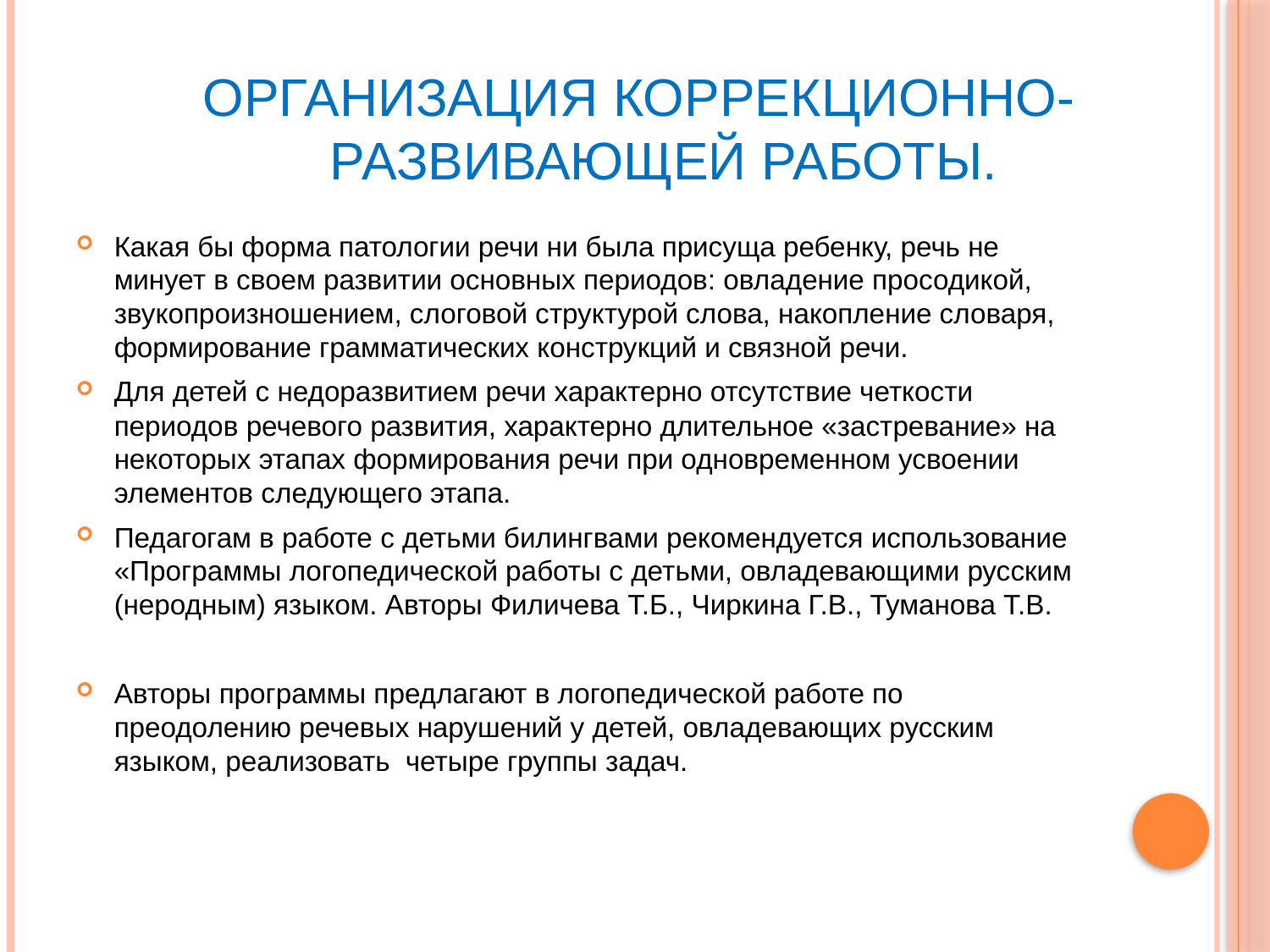

# Организация коррекционно-		развивающей работы.
Какая бы форма патологии речи ни была присуща ребенку, речь не минует в своем развитии основных периодов: овладение просодикой, звукопроизношением, слоговой структурой слова, накопление словаря, формирование грамматических конструкций и связной речи.
Для детей с недоразвитием речи характерно отсутствие четкости периодов речевого развития, характерно длительное «застревание» на некоторых этапах формирования речи при одновременном усвоении элементов следующего этапа.
Педагогам в работе с детьми билингвами рекомендуется использование «Программы логопедической работы с детьми, овладевающими русским (неродным) языком. Авторы Филичева Т.Б., Чиркина Г.В., Туманова Т.В.

Авторы программы предлагают в логопедической работе по преодолению речевых нарушений у детей, овладевающих русским языком, реализовать  четыре группы задач.